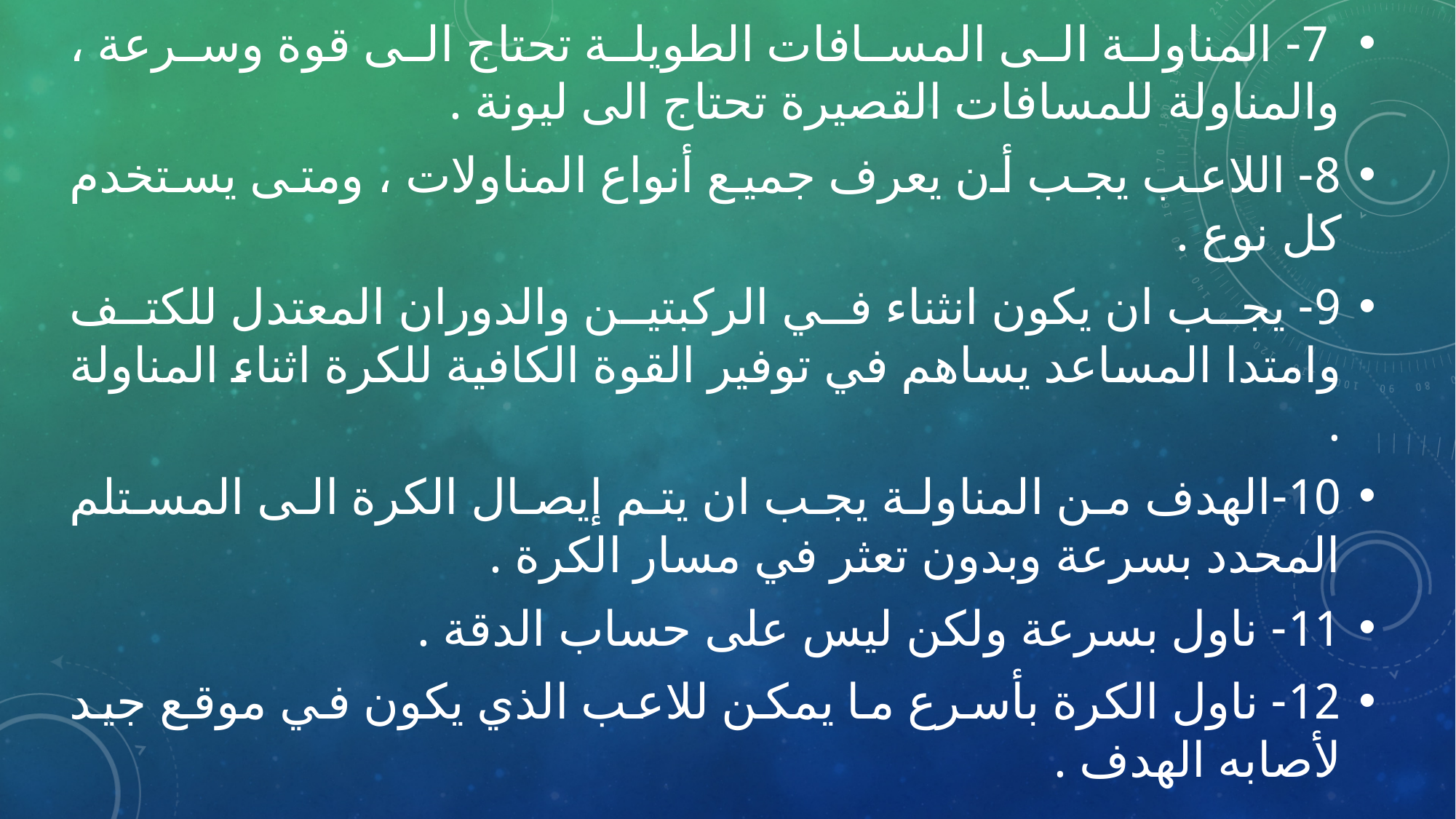

7- المناولة الى المسافات الطويلة تحتاج الى قوة وسرعة ، والمناولة للمسافات القصيرة تحتاج الى ليونة .
8- اللاعب يجب أن يعرف جميع أنواع المناولات ، ومتى يستخدم كل نوع .
9- يجب ان يكون انثناء في الركبتين والدوران المعتدل للكتف وامتدا المساعد يساهم في توفير القوة الكافية للكرة اثناء المناولة .
10-الهدف من المناولة يجب ان يتم إيصال الكرة الى المستلم المحدد بسرعة وبدون تعثر في مسار الكرة .
11- ناول بسرعة ولكن ليس على حساب الدقة .
12- ناول الكرة بأسرع ما يمكن للاعب الذي يكون في موقع جيد لأصابه الهدف .